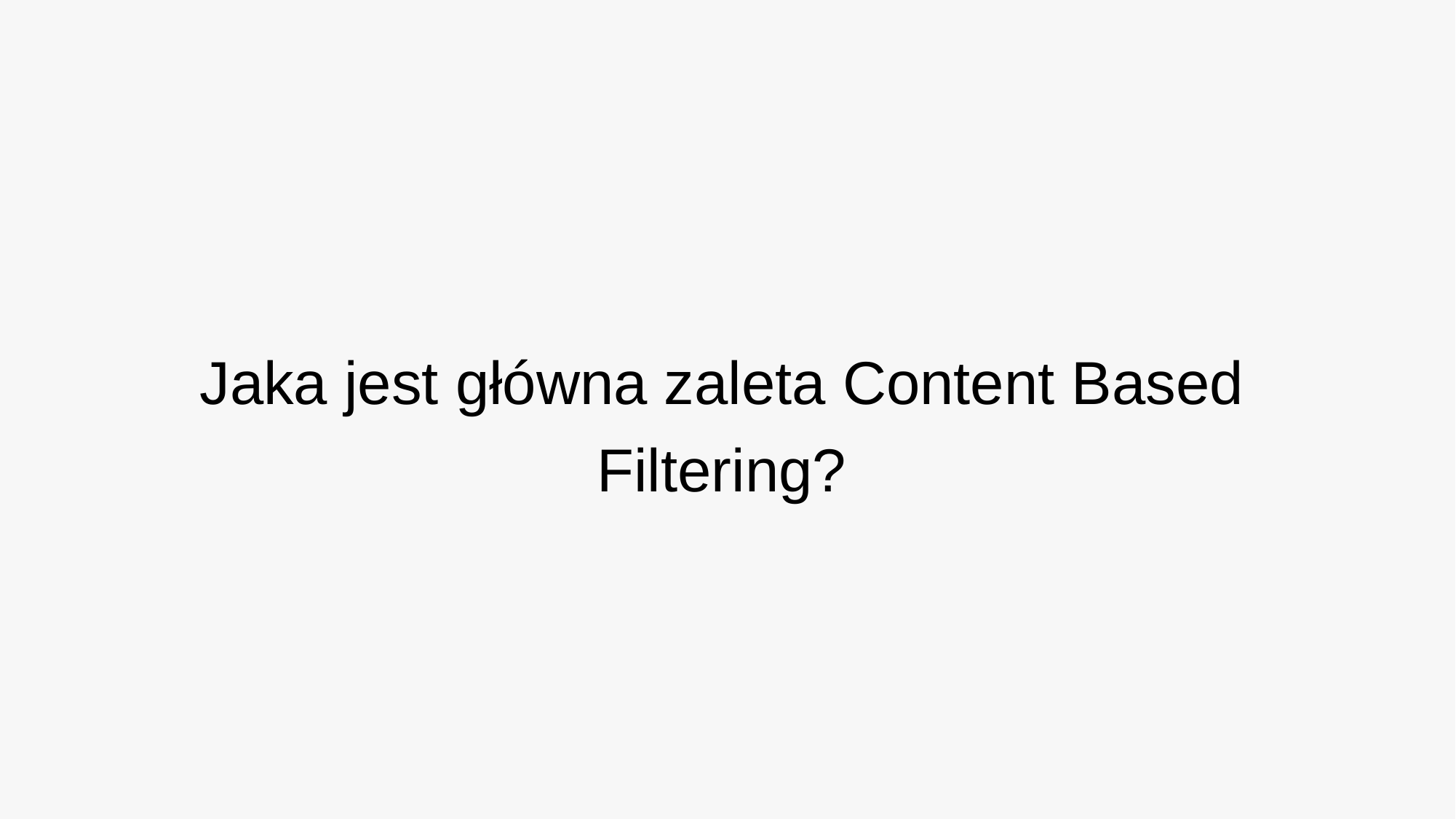

Jaka jest główna zaleta Content Based Filtering?